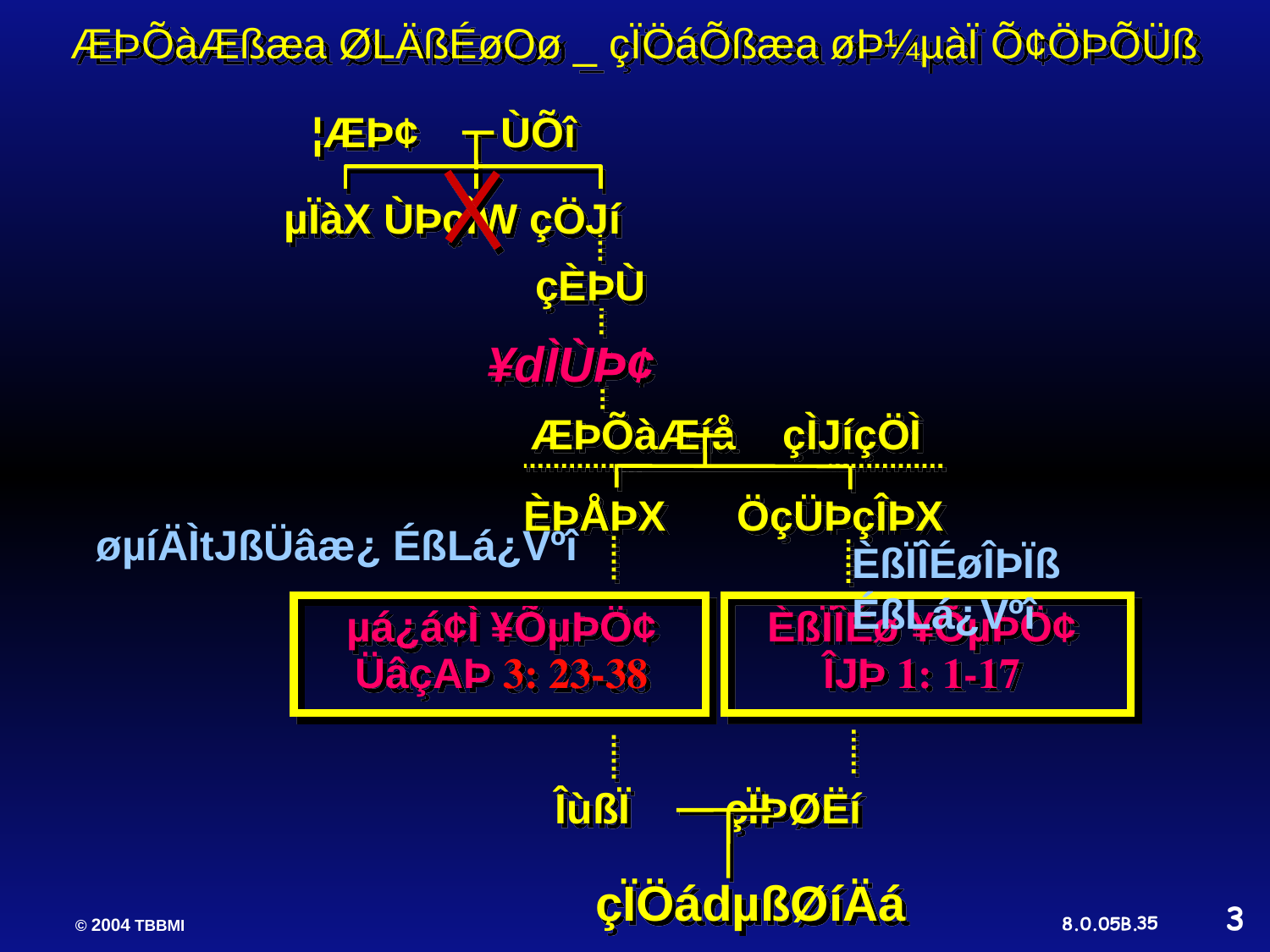

ÆÞÕàÆßæa ØLÄßÉøOø _ çÏÖáÕßæa øÞ¼µàÏ Õ¢ÖÞÕÜß

¦ÆÞ¢       ÙÕî

µÏàX ÙÞçÌW çÖJí

çÈÞÙ

¥dÌÙÞ¢

ÆÞÕàÆíå    çÌJíçÖÌ

 ÈÞÅÞX      ÖçÜÞçÎÞX
øµíÄÌtJßÜâæ¿ ÉßLá¿Vºî
ÈßÏÎÉøÎÞÏß ÉßLá¿Vºî

µá¿á¢Ì ¥ÕµÞÖ¢
ÜâçAÞ 3: 23-38

ÈßÏÎÉø ¥ÕµÞÖ¢
ÎJÞ 1: 1-17

 ÎùßÏ        çÏÞØËí

   çÏÖádµßØíÄá
3

35